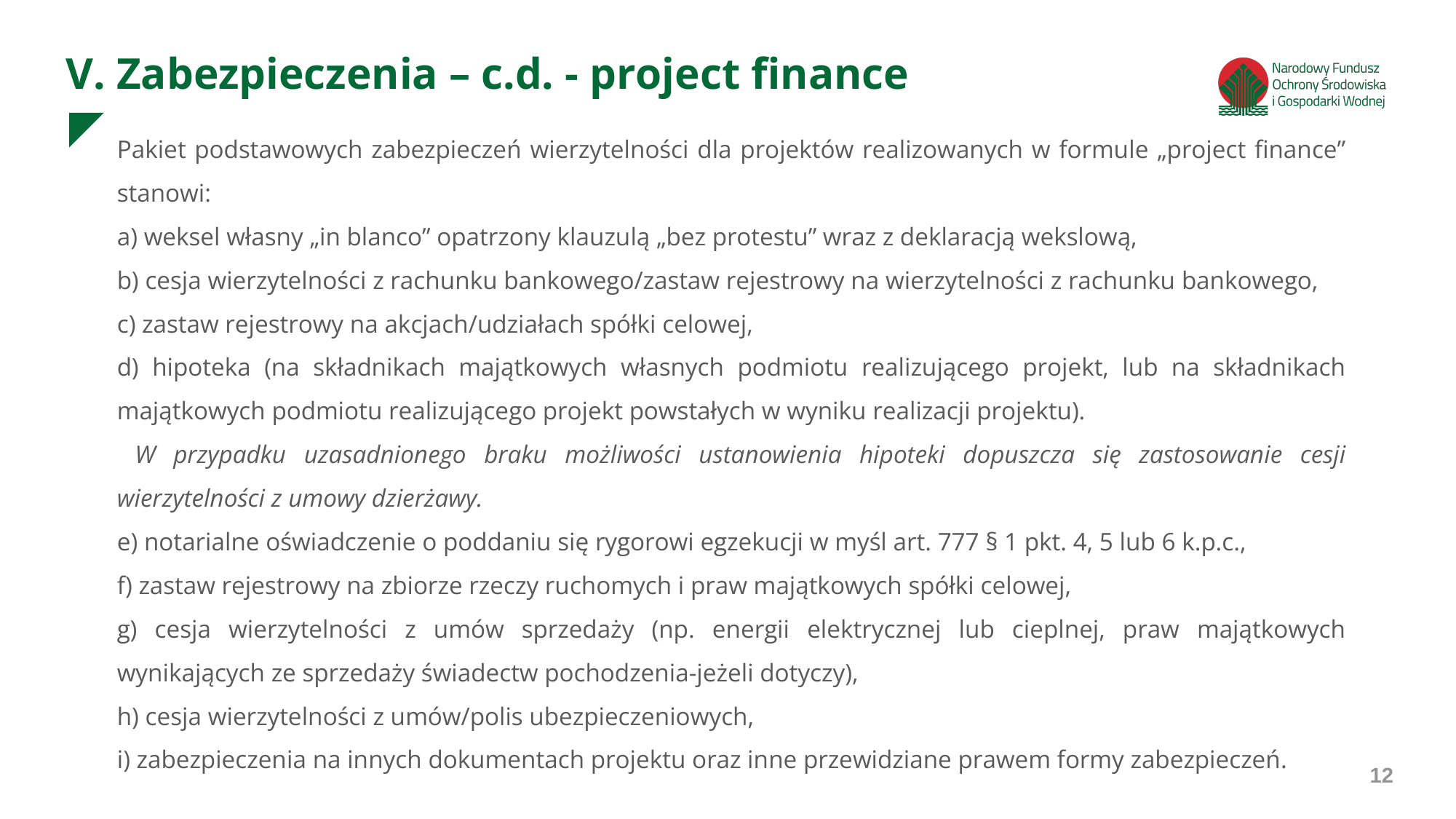

V. Zabezpieczenia – c.d. - project finance

Pakiet podstawowych zabezpieczeń wierzytelności dla projektów realizowanych w formule „project finance” stanowi:
a) weksel własny „in blanco” opatrzony klauzulą „bez protestu” wraz z deklaracją wekslową,
b) cesja wierzytelności z rachunku bankowego/zastaw rejestrowy na wierzytelności z rachunku bankowego,
c) zastaw rejestrowy na akcjach/udziałach spółki celowej,
d) hipoteka (na składnikach majątkowych własnych podmiotu realizującego projekt, lub na składnikach majątkowych podmiotu realizującego projekt powstałych w wyniku realizacji projektu).
 W przypadku uzasadnionego braku możliwości ustanowienia hipoteki dopuszcza się zastosowanie cesji wierzytelności z umowy dzierżawy.
e) notarialne oświadczenie o poddaniu się rygorowi egzekucji w myśl art. 777 § 1 pkt. 4, 5 lub 6 k.p.c.,
f) zastaw rejestrowy na zbiorze rzeczy ruchomych i praw majątkowych spółki celowej,
g) cesja wierzytelności z umów sprzedaży (np. energii elektrycznej lub cieplnej, praw majątkowych wynikających ze sprzedaży świadectw pochodzenia-jeżeli dotyczy),
h) cesja wierzytelności z umów/polis ubezpieczeniowych,
i) zabezpieczenia na innych dokumentach projektu oraz inne przewidziane prawem formy zabezpieczeń.